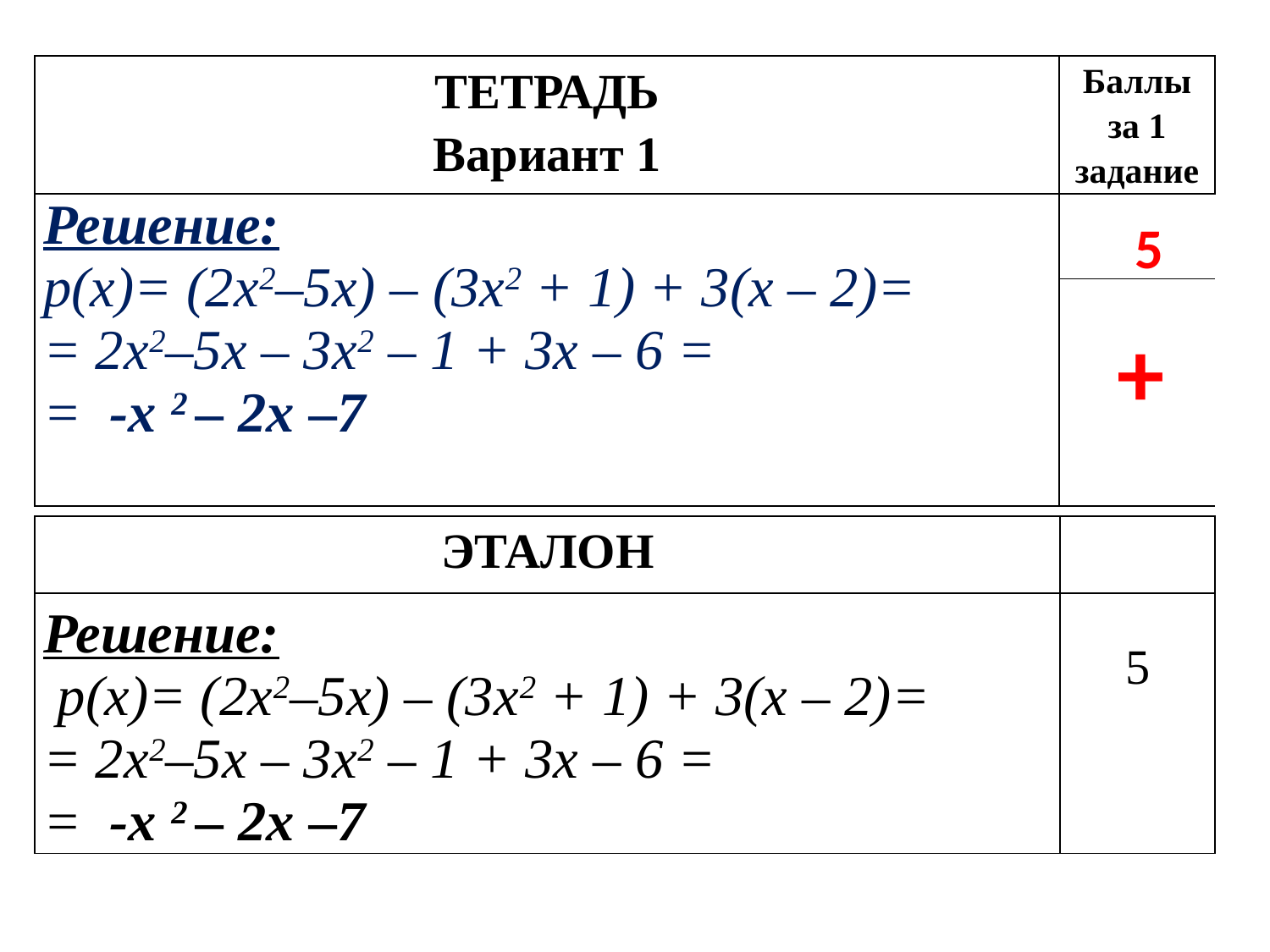

| ТЕТРАДЬ Вариант 1 | Баллы за 1 задание |
| --- | --- |
| Решение: р(х)= (2х2–5х) – (3х2 + 1) + 3(х – 2)= = 2х2–5х – 3х2 – 1 + 3х – 6 = = -х 2 – 2х –7 |  |
|  |  |
 5
+
| ЭТАЛОН |  |
| --- | --- |
| Решение: р(х)= (2х2–5х) – (3х2 + 1) + 3(х – 2)= = 2х2–5х – 3х2 – 1 + 3х – 6 = = -х 2 – 2х –7 | 5 |